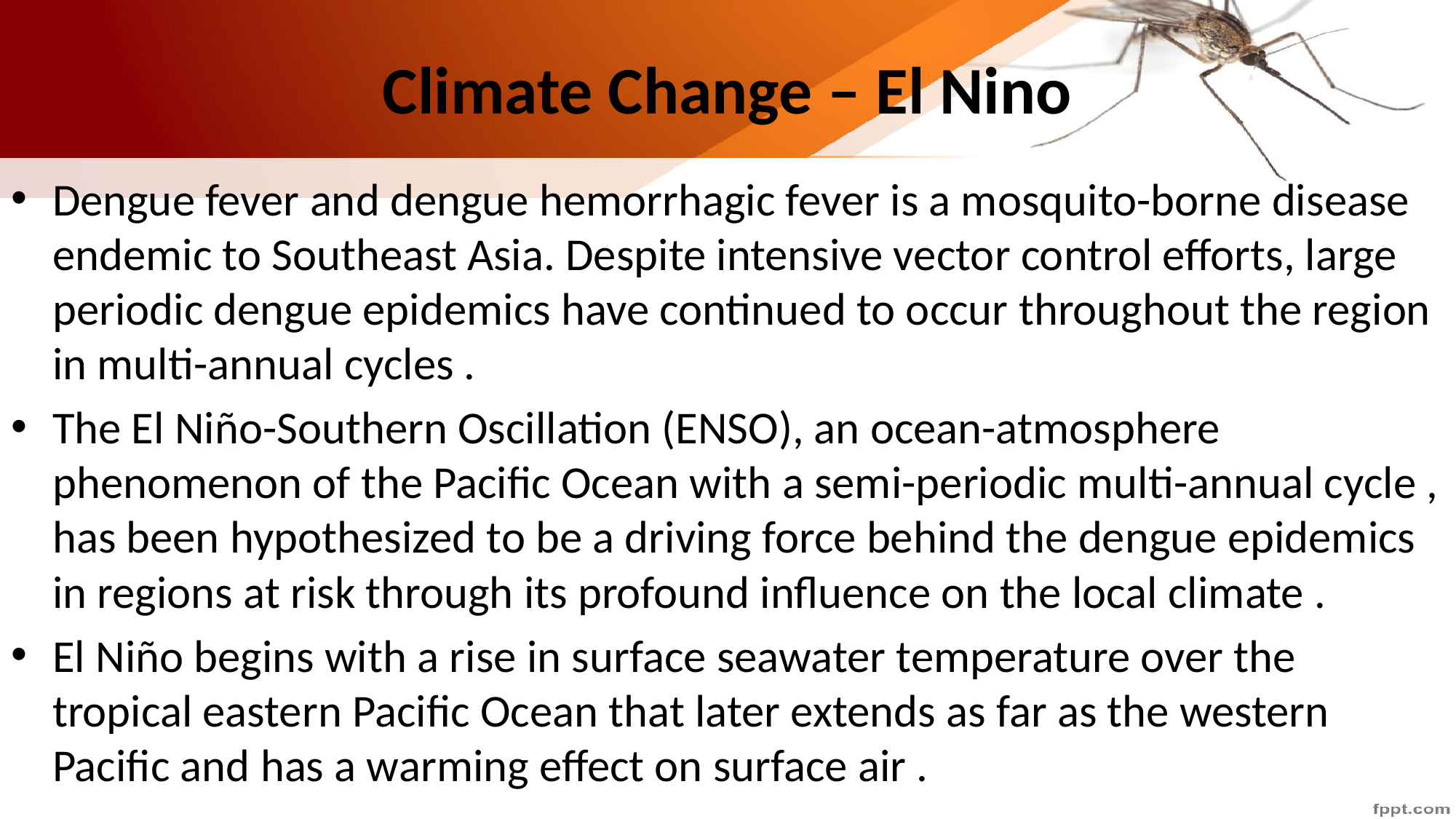

# Climate Change – El Nino
Dengue fever and dengue hemorrhagic fever is a mosquito-borne disease endemic to Southeast Asia. Despite intensive vector control efforts, large periodic dengue epidemics have continued to occur throughout the region in multi-annual cycles .
The El Niño-Southern Oscillation (ENSO), an ocean-atmosphere phenomenon of the Pacific Ocean with a semi-periodic multi-annual cycle , has been hypothesized to be a driving force behind the dengue epidemics in regions at risk through its profound influence on the local climate .
El Niño begins with a rise in surface seawater temperature over the tropical eastern Pacific Ocean that later extends as far as the western Pacific and has a warming effect on surface air .